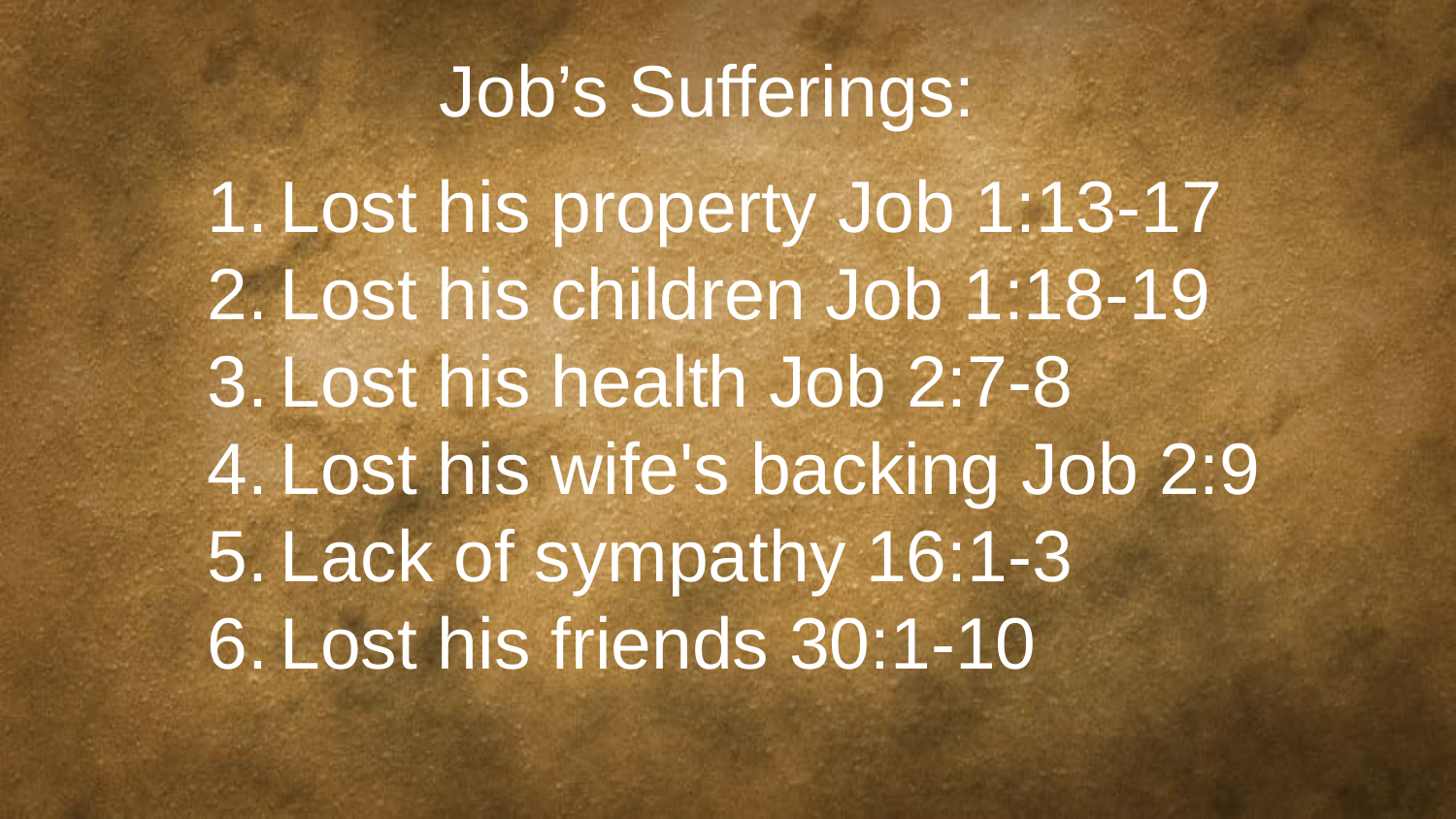

Job’s Sufferings:
Lost his property Job 1:13-17
Lost his children Job 1:18-19
Lost his health Job 2:7-8
Lost his wife's backing Job 2:9
Lack of sympathy 16:1-3
Lost his friends 30:1-10